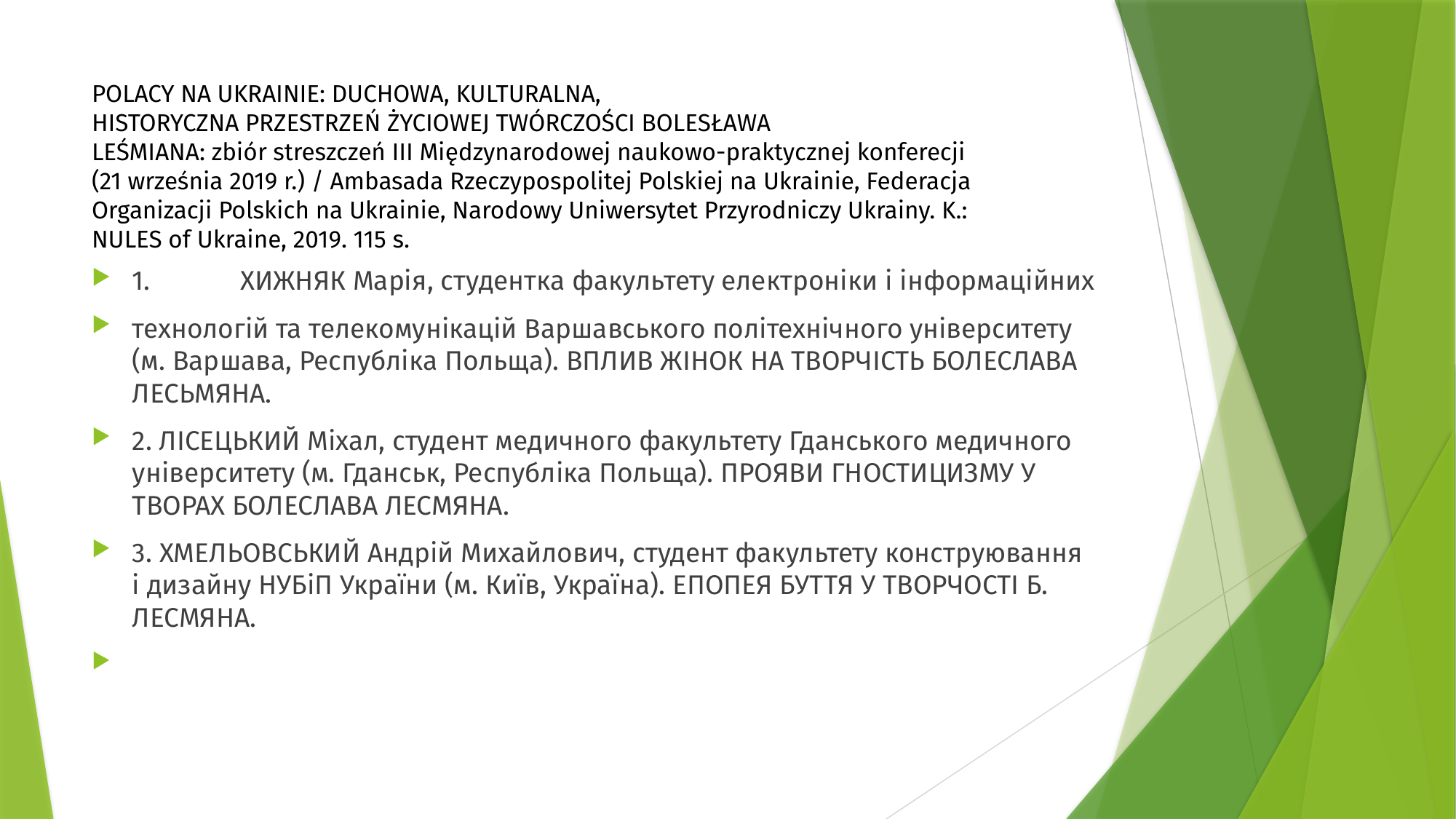

# POLACY NA UKRAINIE: DUCHOWA, KULTURALNA, HISTORYCZNA PRZESTRZEŃ ŻYCIOWEJ TWÓRCZOŚCI BOLESŁAWA LEŚMIANA: zbiór streszczeń III Międzynarodowej naukowo-praktycznej konferecji (21 września 2019 r.) / Ambasada Rzeczypospolitej Polskiej na Ukrainie, Federacja Organizacji Polskich na Ukrainie, Narodowy Uniwersytet Przyrodniczy Ukrainy. K.: NULES of Ukraine, 2019. 115 s.
1.	ХИЖНЯК Марія, студентка факультету електроніки і інформаційних
технологій та телекомунікацій Варшавського політехнічного університету (м. Варшава, Республіка Польща). ВПЛИВ ЖІНОК НА ТВОРЧІСТЬ БОЛЕСЛАВА ЛЕСЬМЯНА.
2. ЛІСЕЦЬКИЙ Міхал, студент медичного факультету Гданського медичного університету (м. Гданськ, Республіка Польща). ПРОЯВИ ГНОСТИЦИЗМУ У ТВОРАХ БОЛЕСЛАВА ЛЕСМЯНА.
3. ХМЕЛЬОВСЬКИЙ Андрій Михайлович, студент факультету конструювання і дизайну НУБіП України (м. Київ, Україна). ЕПОПЕЯ БУТTЯ У ТВОРЧОСТІ Б. ЛЕСМЯНА.